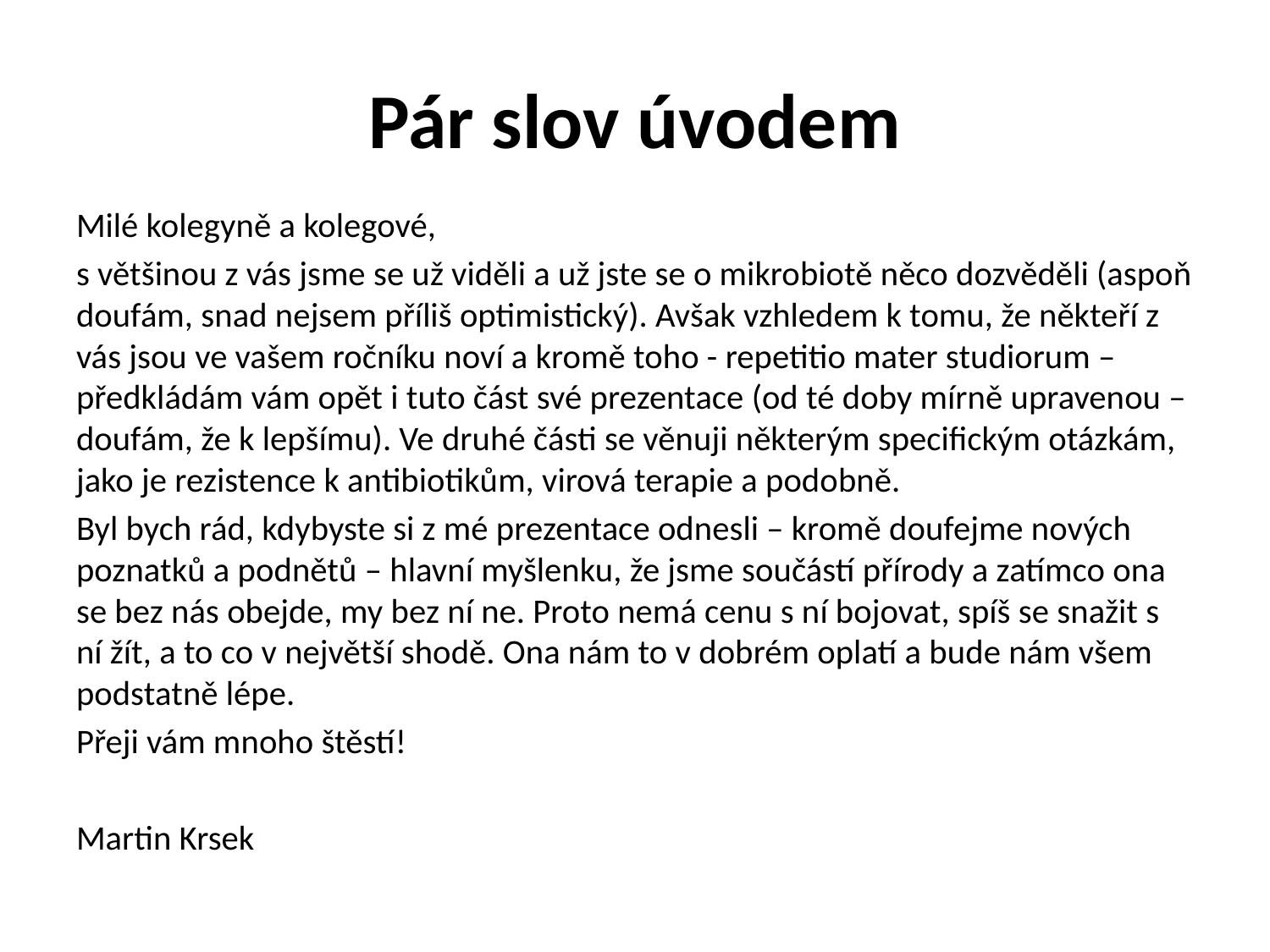

# Pár slov úvodem
Milé kolegyně a kolegové,
s většinou z vás jsme se už viděli a už jste se o mikrobiotě něco dozvěděli (aspoň doufám, snad nejsem příliš optimistický). Avšak vzhledem k tomu, že někteří z vás jsou ve vašem ročníku noví a kromě toho - repetitio mater studiorum – předkládám vám opět i tuto část své prezentace (od té doby mírně upravenou – doufám, že k lepšímu). Ve druhé části se věnuji některým specifickým otázkám, jako je rezistence k antibiotikům, virová terapie a podobně.
Byl bych rád, kdybyste si z mé prezentace odnesli – kromě doufejme nových poznatků a podnětů – hlavní myšlenku, že jsme součástí přírody a zatímco ona se bez nás obejde, my bez ní ne. Proto nemá cenu s ní bojovat, spíš se snažit s ní žít, a to co v největší shodě. Ona nám to v dobrém oplatí a bude nám všem podstatně lépe.
Přeji vám mnoho štěstí!

Martin Krsek